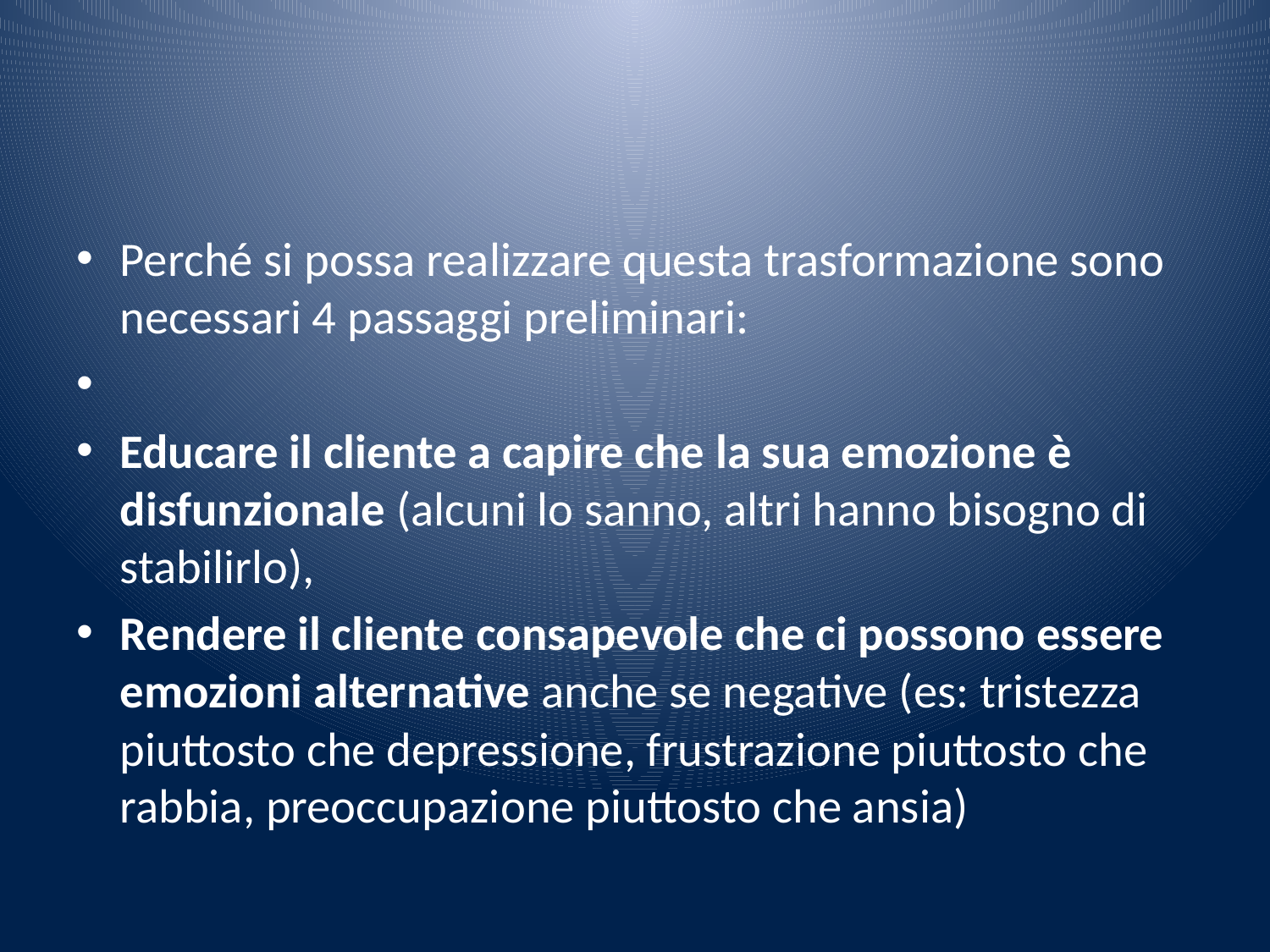

#
Perché si possa realizzare questa trasformazione sono necessari 4 passaggi preliminari:

Educare il cliente a capire che la sua emozione è disfunzionale (alcuni lo sanno, altri hanno bisogno di stabilirlo),
Rendere il cliente consapevole che ci possono essere emozioni alternative anche se negative (es: tristezza piuttosto che depressione, frustrazione piuttosto che rabbia, preoccupazione piuttosto che ansia)